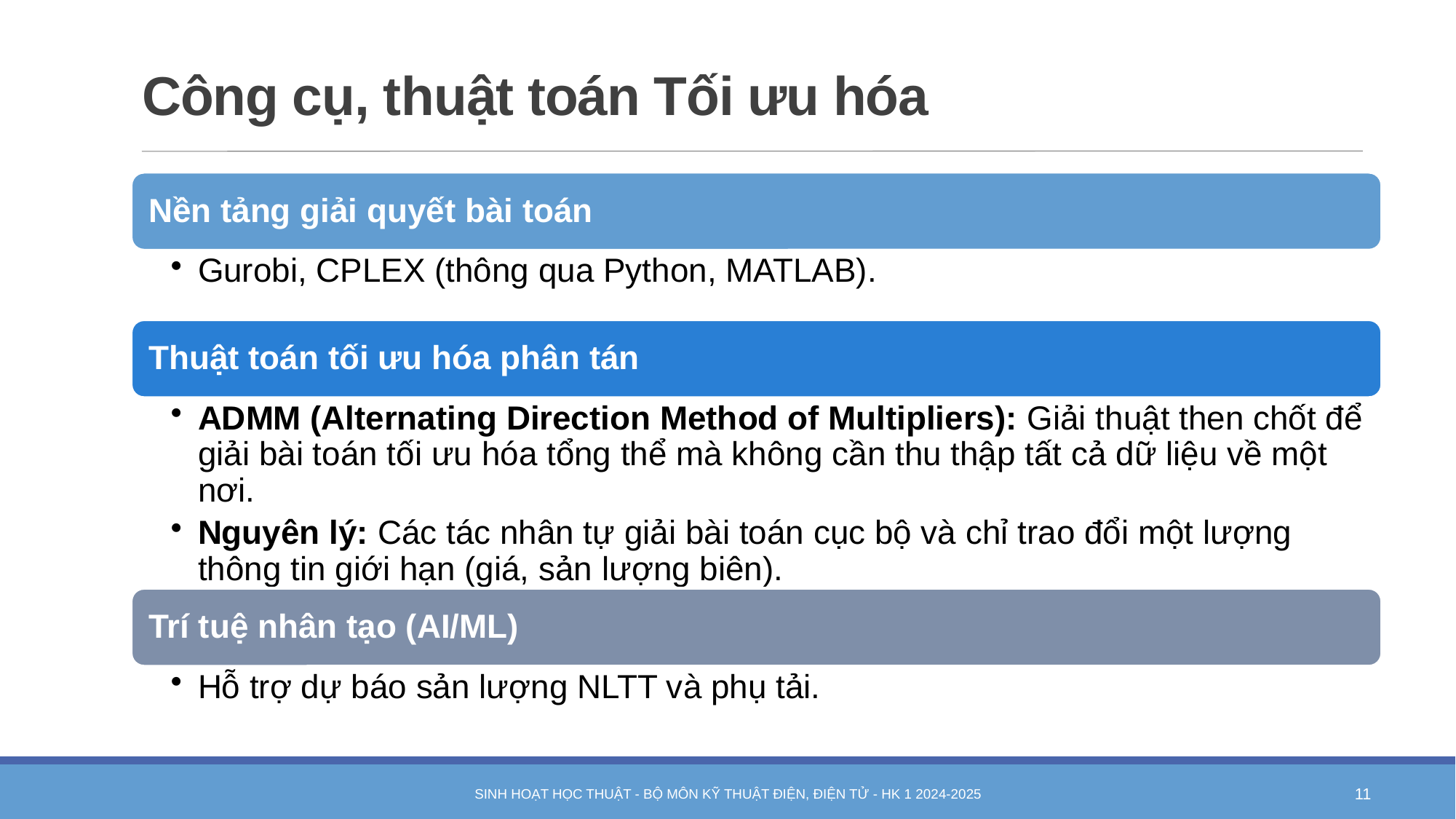

# Công cụ, thuật toán Tối ưu hóa
Nền tảng giải quyết bài toán
Gurobi, CPLEX (thông qua Python, MATLAB).
Thuật toán tối ưu hóa phân tán
ADMM (Alternating Direction Method of Multipliers): Giải thuật then chốt để giải bài toán tối ưu hóa tổng thể mà không cần thu thập tất cả dữ liệu về một nơi.
Nguyên lý: Các tác nhân tự giải bài toán cục bộ và chỉ trao đổi một lượng thông tin giới hạn (giá, sản lượng biên).
Trí tuệ nhân tạo (AI/ML)
Hỗ trợ dự báo sản lượng NLTT và phụ tải.
Sinh hoạt học thuật - Bộ môn Kỹ thuật điện, điện tử - HK 1 2024-2025
11